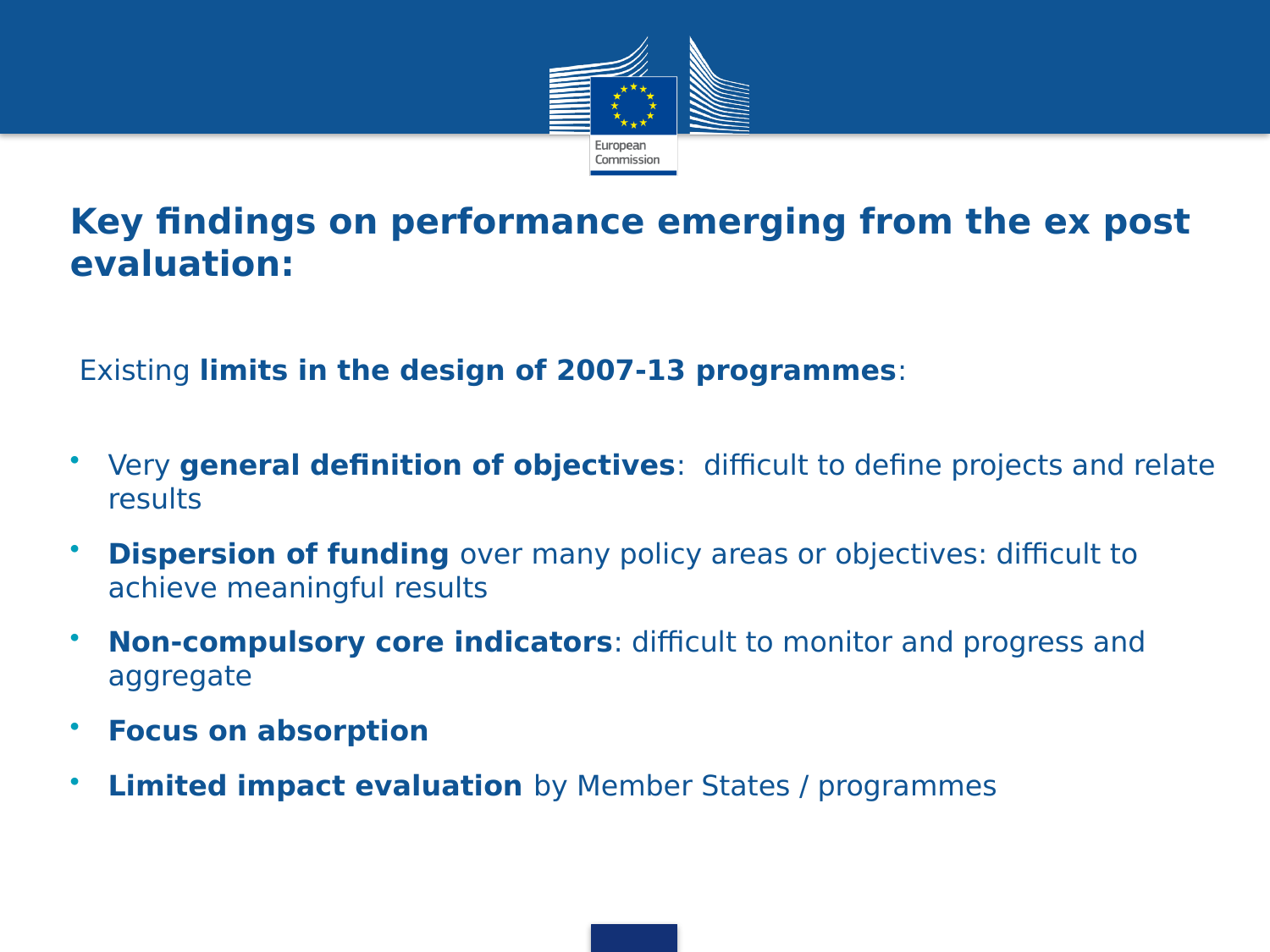

# Key findings on performance emerging from the ex post evaluation:
Existing limits in the design of 2007-13 programmes:

Very general definition of objectives:  difficult to define projects and relate results
Dispersion of funding over many policy areas or objectives: difficult to achieve meaningful results
Non-compulsory core indicators: difficult to monitor and progress and aggregate
Focus on absorption
Limited impact evaluation by Member States / programmes